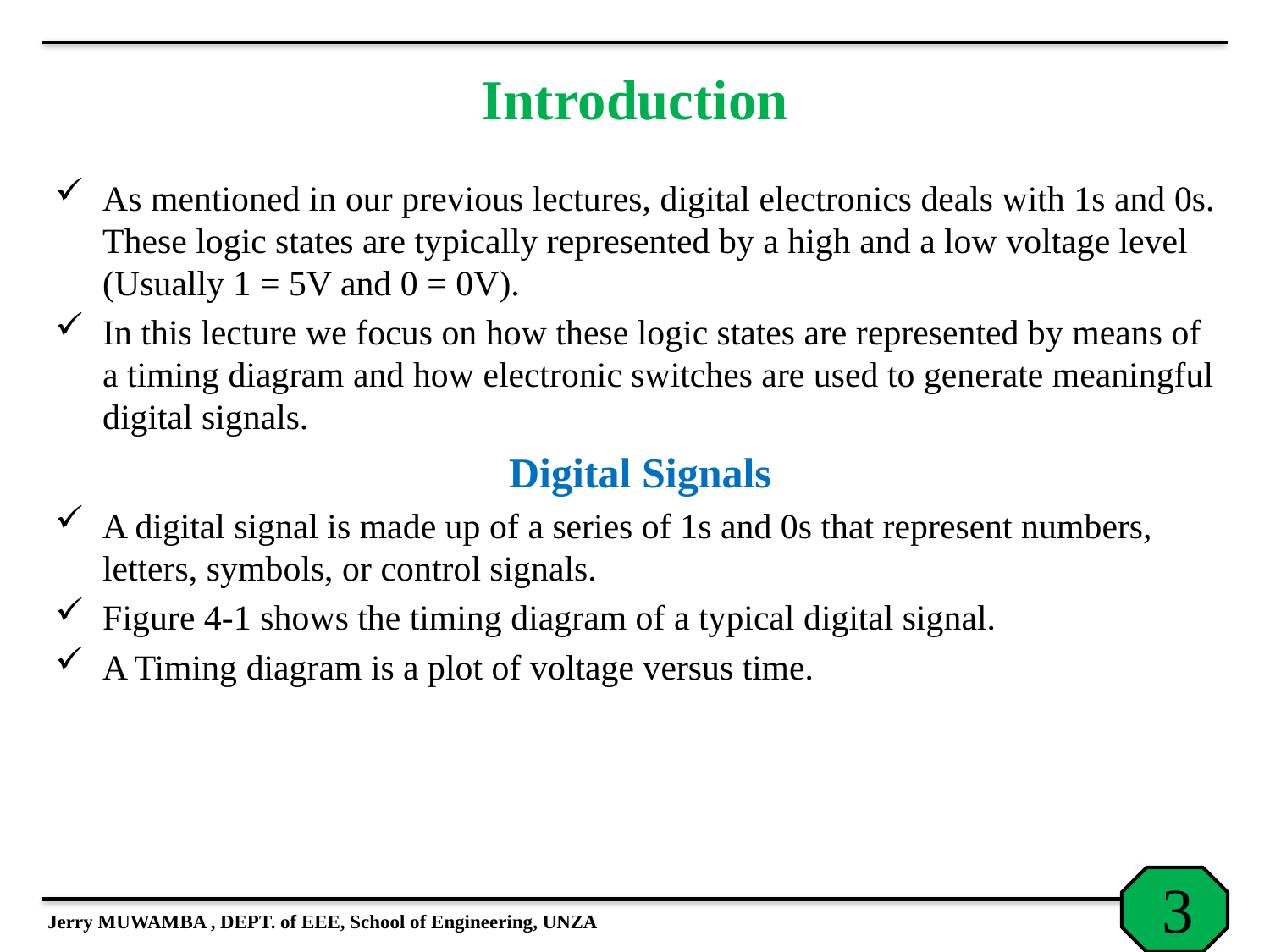

# Introduction
As mentioned in our previous lectures, digital electronics deals with 1s and 0s. These logic states are typically represented by a high and a low voltage level (Usually 1 = 5V and 0 = 0V).
In this lecture we focus on how these logic states are represented by means of a timing diagram and how electronic switches are used to generate meaningful digital signals.
Digital Signals
A digital signal is made up of a series of 1s and 0s that represent numbers, letters, symbols, or control signals.
Figure 4-1 shows the timing diagram of a typical digital signal.
A Timing diagram is a plot of voltage versus time.

Jerry MUWAMBA , DEPT. of EEE, School of Engineering, UNZA

3